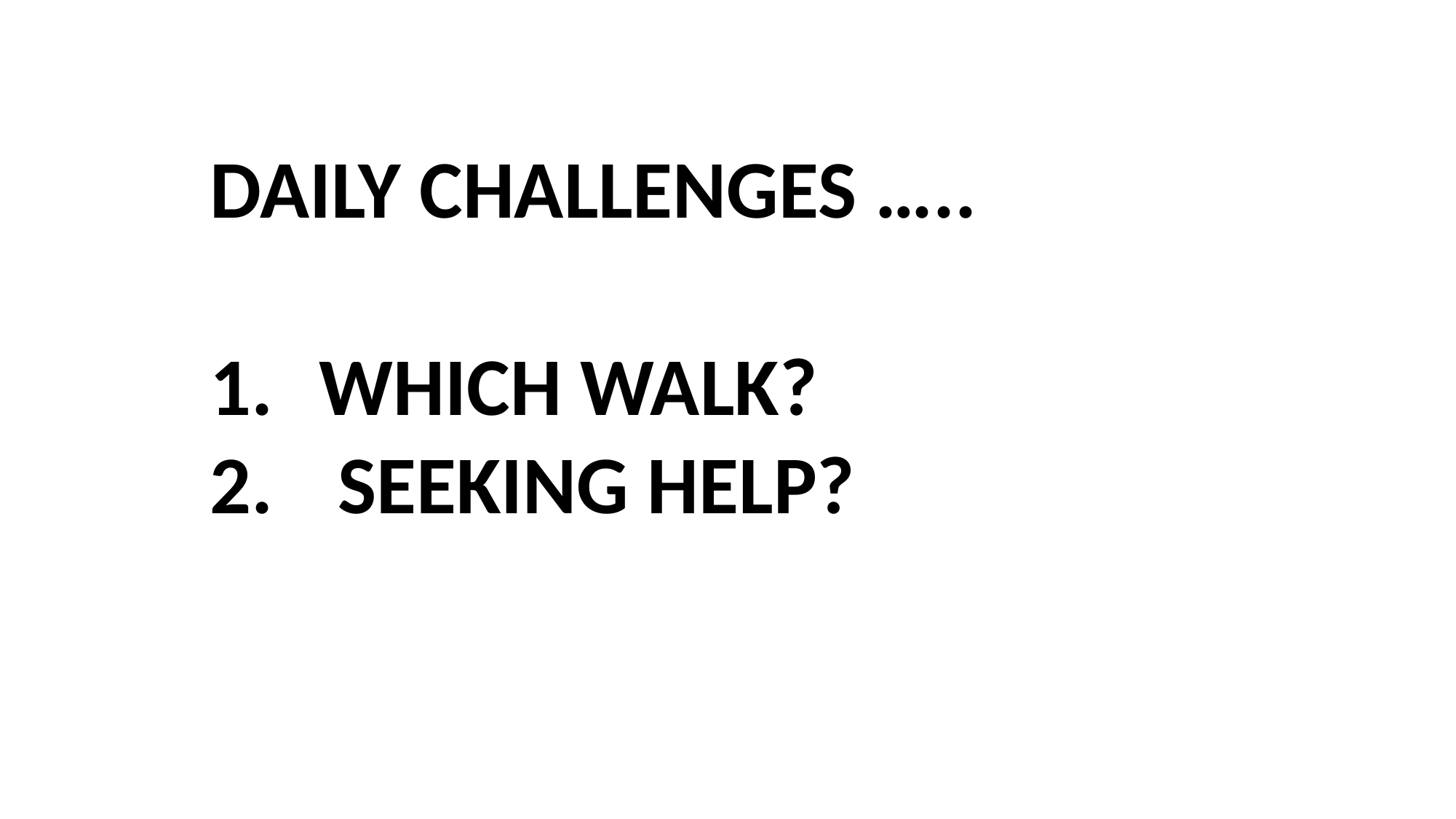

DAILY CHALLENGES …..

WHICH WALK?
 SEEKING HELP?